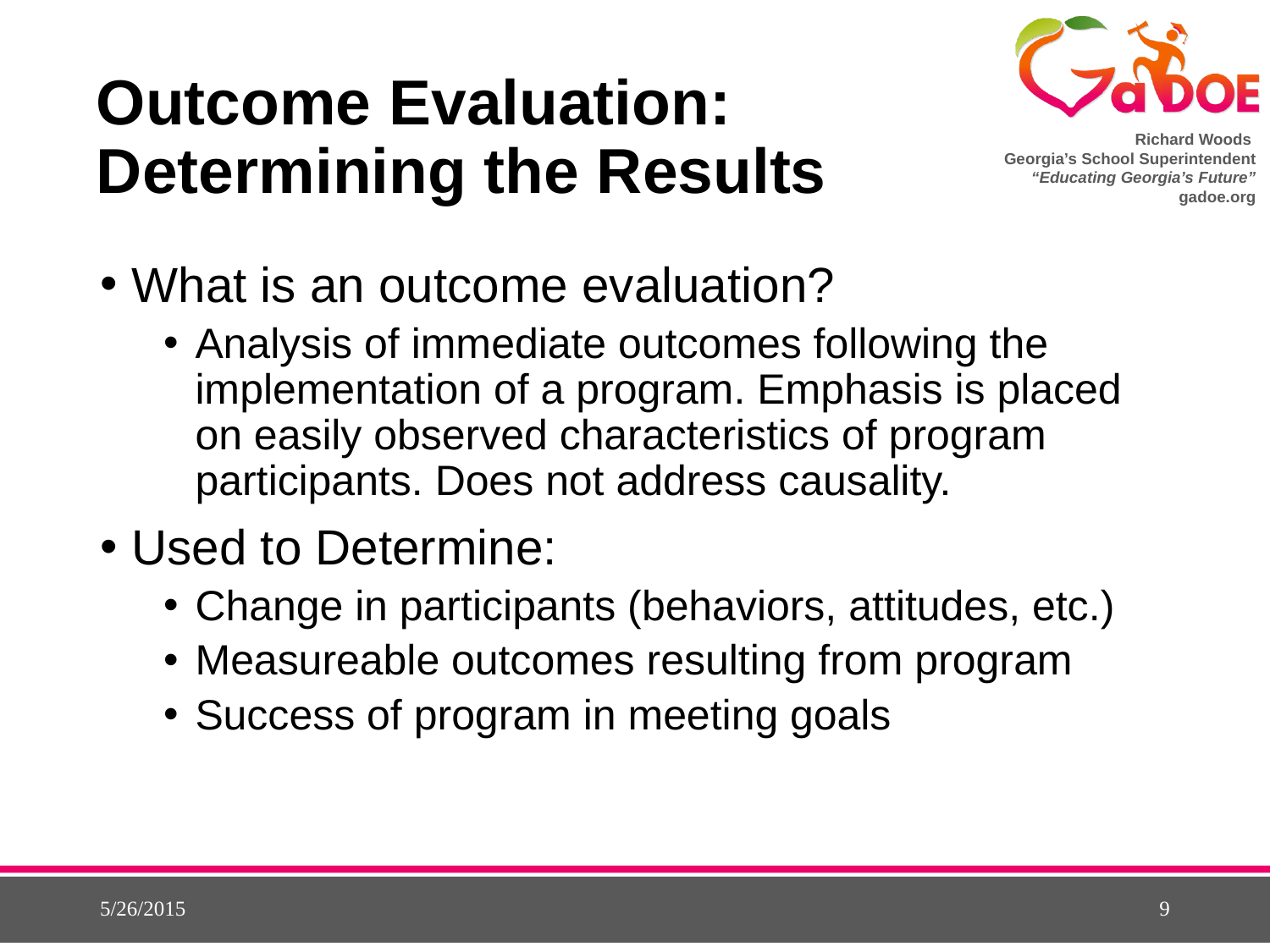

# Outcome Evaluation: Determining the Results
What is an outcome evaluation?
Analysis of immediate outcomes following the implementation of a program. Emphasis is placed on easily observed characteristics of program participants. Does not address causality.
Used to Determine:
Change in participants (behaviors, attitudes, etc.)
Measureable outcomes resulting from program
Success of program in meeting goals

5/26/2015
9